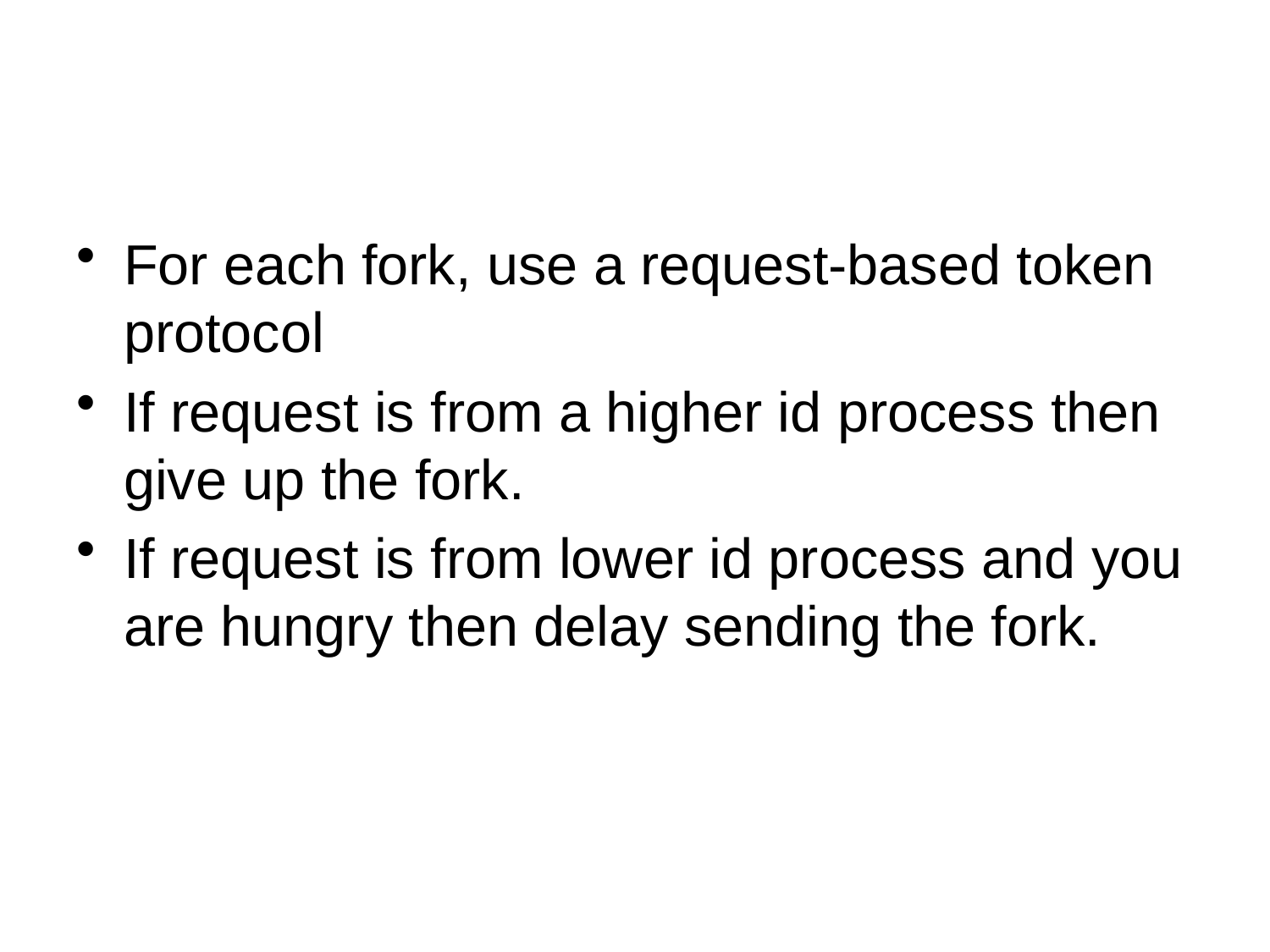

#
For each fork, use a request-based token protocol
If request is from a higher id process then give up the fork.
If request is from lower id process and you are hungry then delay sending the fork.